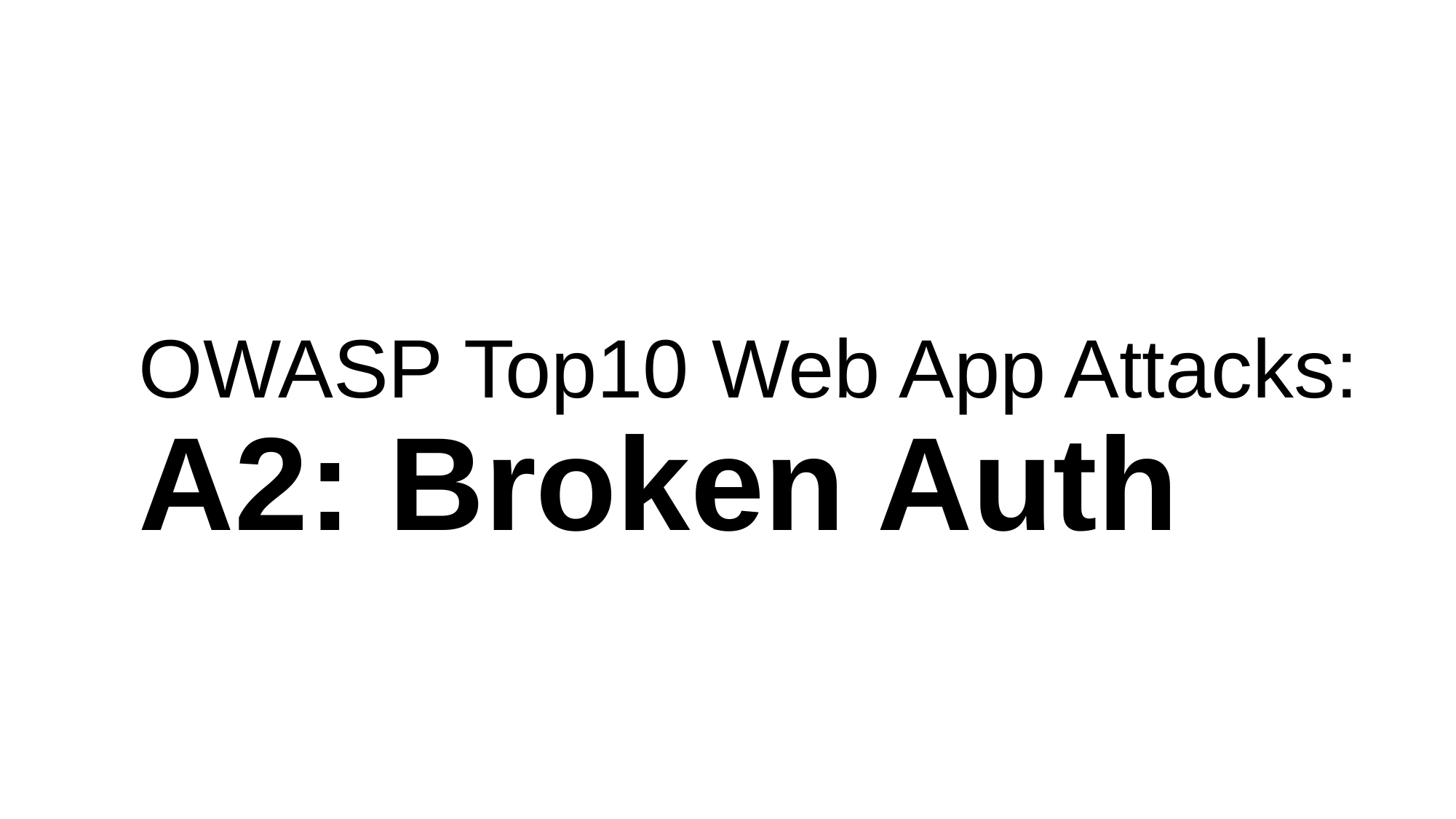

# OWASP Top10 Web App Attacks: A2: Broken Auth